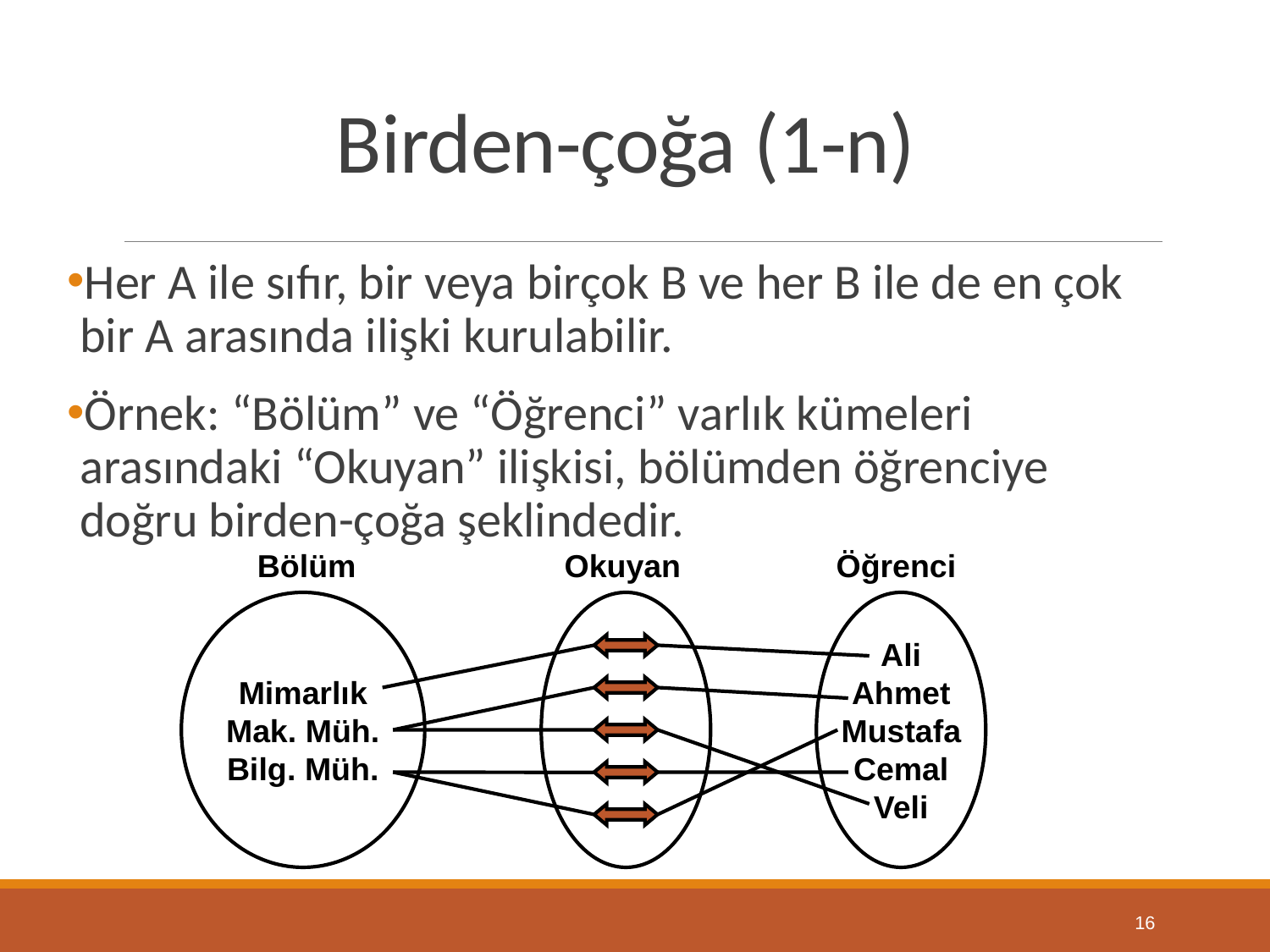

# Birden-çoğa (1-n)
Her A ile sıfır, bir veya birçok B ve her B ile de en çok bir A arasında ilişki kurulabilir.
Örnek: “Bölüm” ve “Öğrenci” varlık kümeleri arasındaki “Okuyan” ilişkisi, bölümden öğrenciye doğru birden-çoğa şeklindedir.
Bölüm		      Okuyan     	        Öğrenci
Mimarlık
Mak. Müh.
Bilg. Müh.

Ali
Ahmet
Mustafa
Cemal
Veli

16